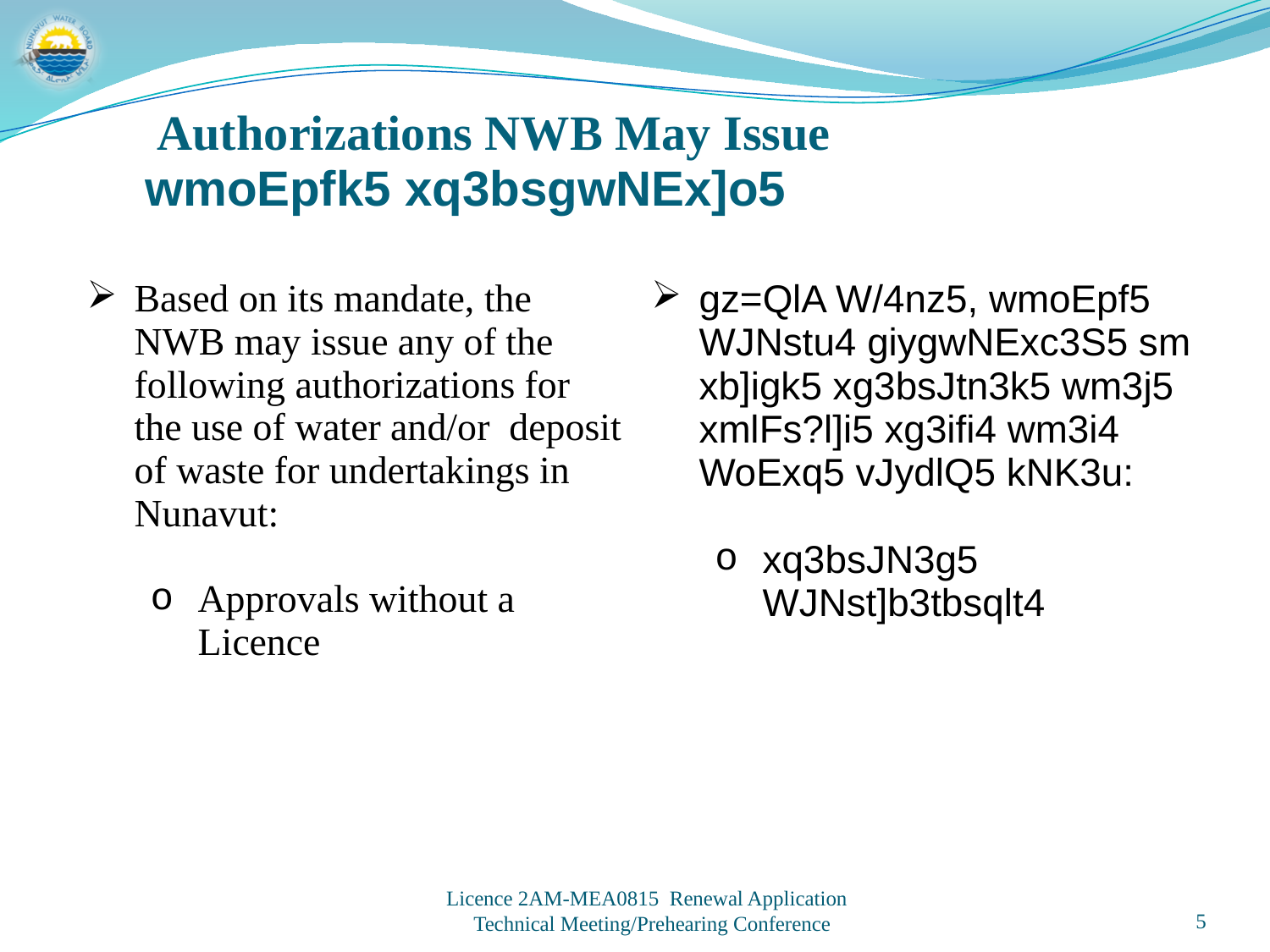

Authorizations NWB May Issue
wmoEpfk5 xq3bsgwNEx]o5
| Based on its mandate, the NWB may issue any of the following authorizations for the use of water and/or deposit of waste for undertakings in Nunavut: Approvals without a Licence | gz=QlA W/4nz5, wmoEpf5 WJNstu4 giygwNExc3S5 sm xb]igk5 xg3bsJtn3k5 wm3j5 xmlFs?l]i5 xg3ifi4 wm3i4 WoExq5 vJydlQ5 kNK3u: xq3bsJN3g5 WJNst]b3tbsqlt4 |
| --- | --- |
5
Licence 2AM-MEA0815  Renewal Application
Technical Meeting/Prehearing Conference